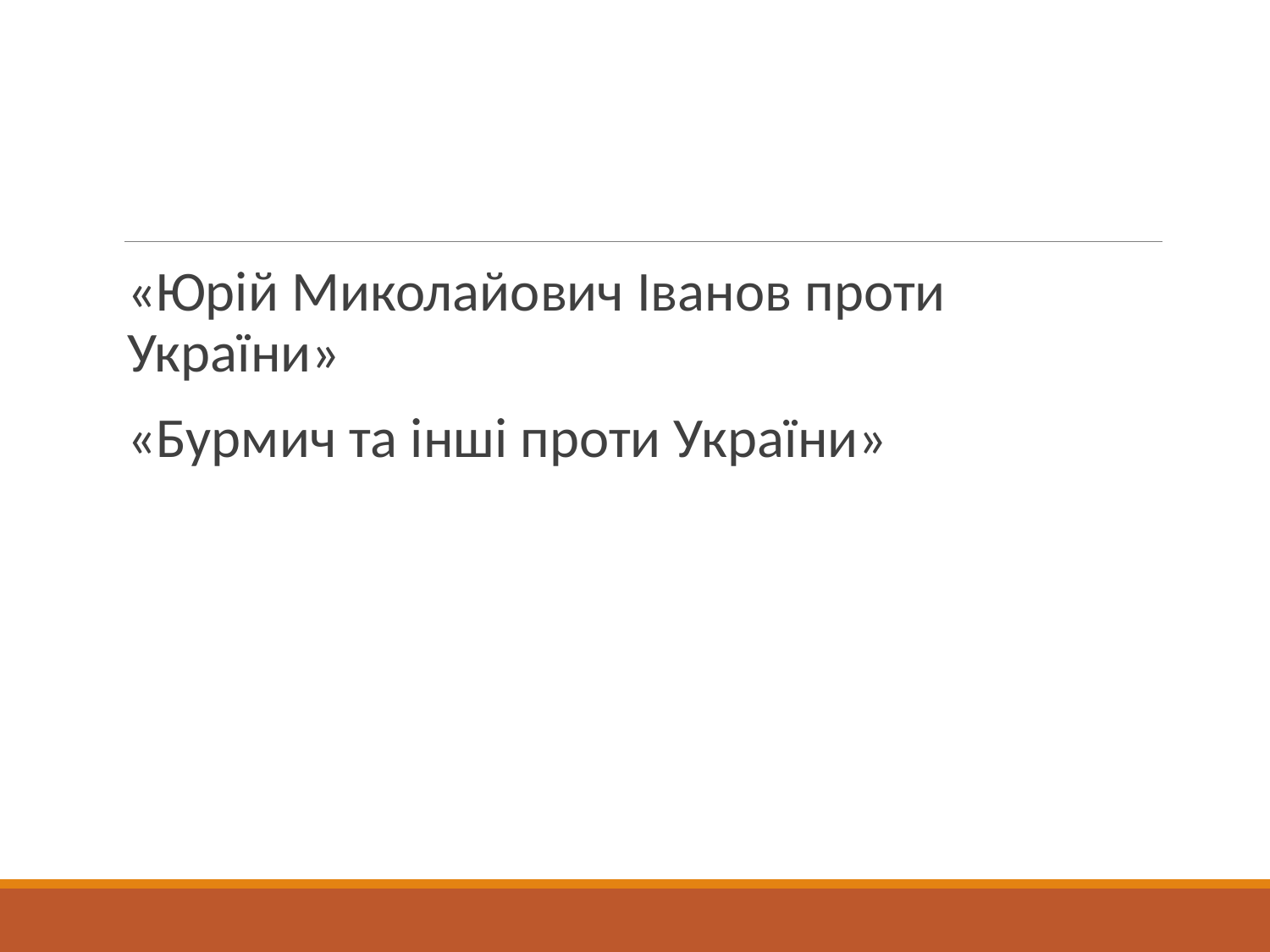

«Юрій Миколайович Іванов проти України»
«Бурмич та інші проти України»